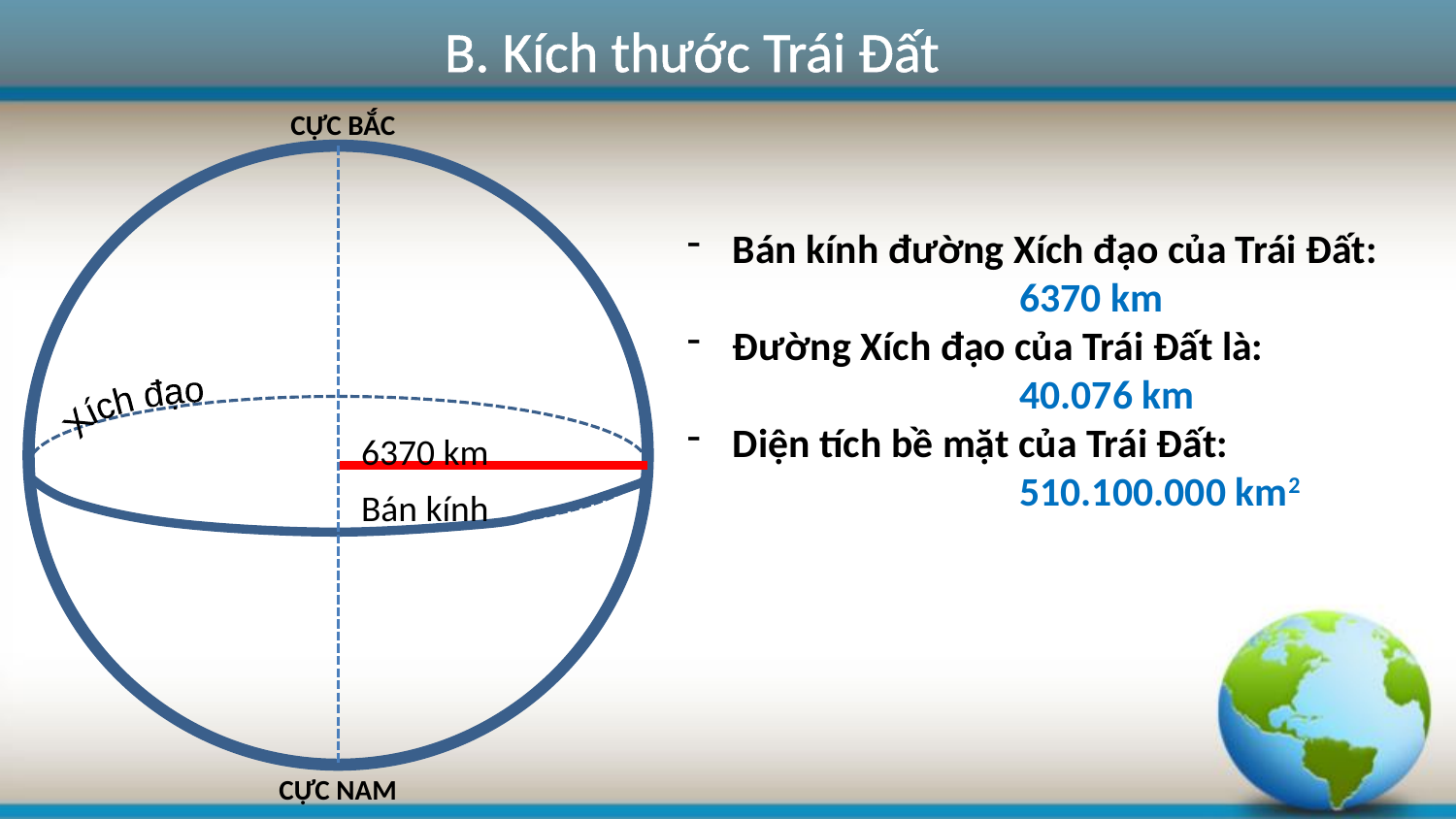

B. Kích thước Trái Đất
CỰC BẮC

Bán kính đường Xích đạo của Trái Đất:
                                    6370 km
Đường Xích đạo của Trái Đất là:
                                    40.076 km
Diện tích bề mặt của Trái Đất:
                                    510.100.000 km2
Xích đạo

6370 km
Bán kính

CỰC NAM